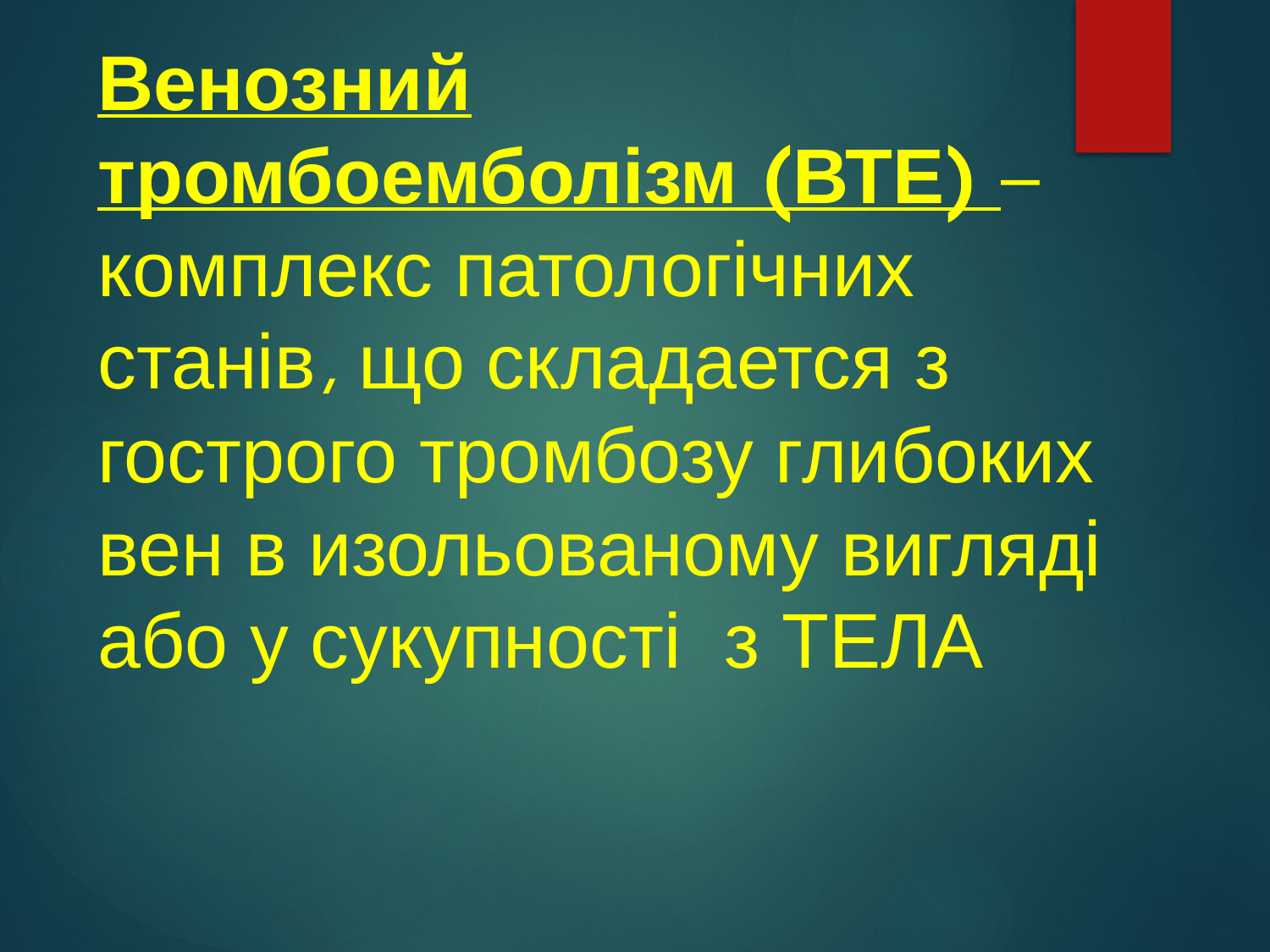

# Венозний тромбоемболізм (ВТЕ) – комплекс патологічних станів, що складается з гострого тромбозу глибоких вен в изольованому вигляді або у сукупності  з ТЕЛА